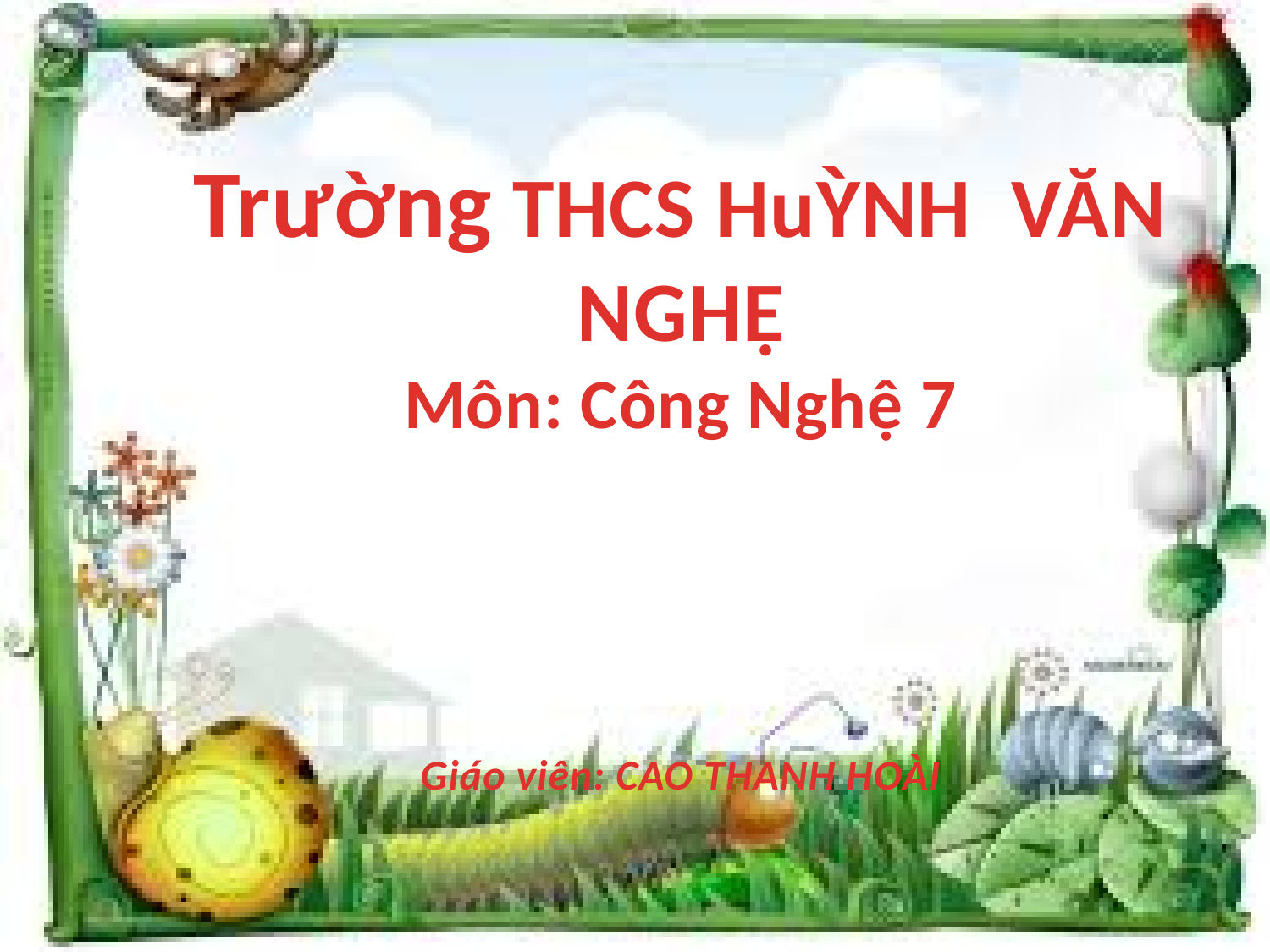

Trường THCS HuỲNH  VĂN NGHỆ
Môn: Công Nghệ 7

Giáo viên: CAO THANH HOÀI